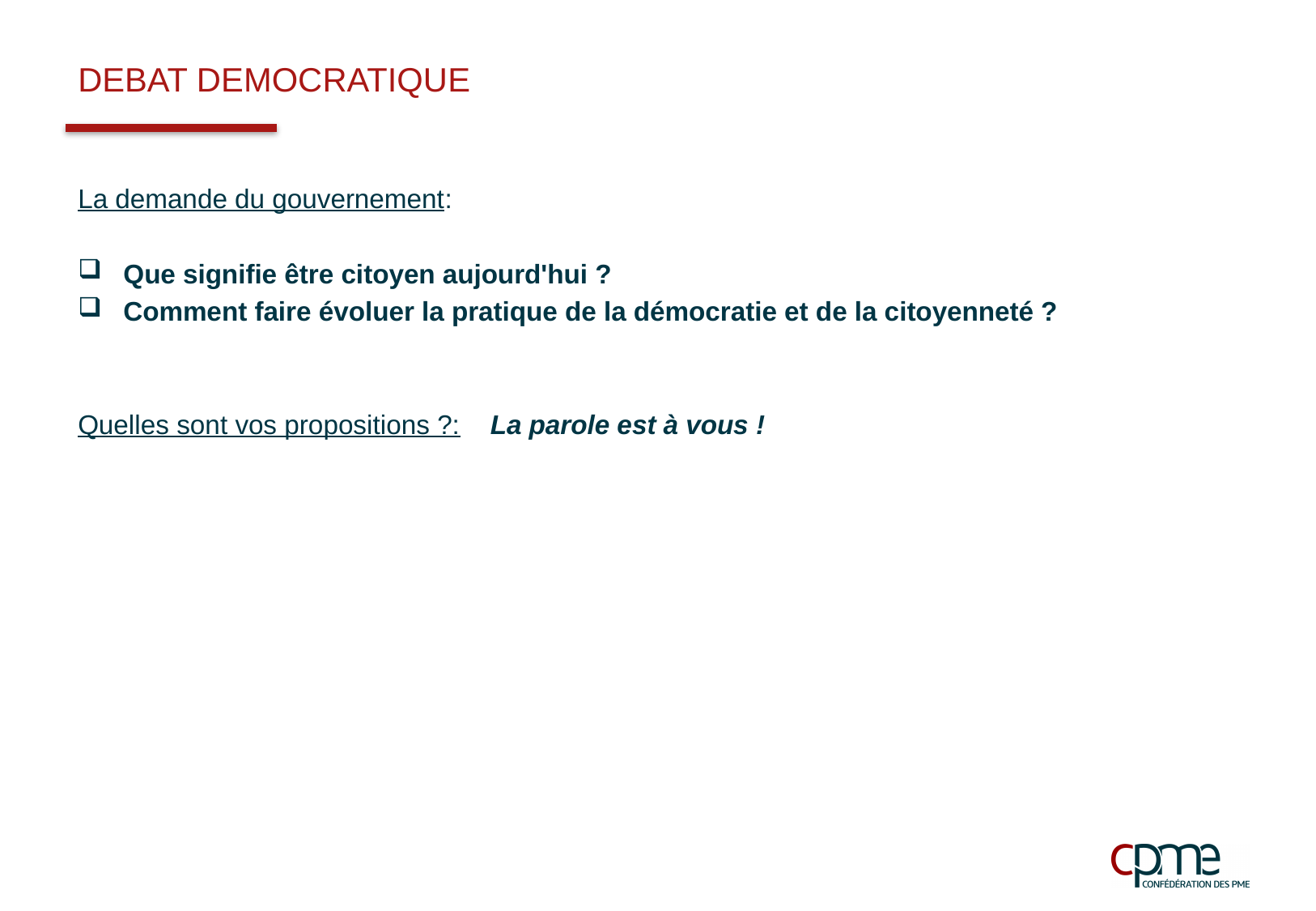

# DEBAT DEMOCRATIQUE
La demande du gouvernement:

Que signifie être citoyen aujourd'hui ?
Comment faire évoluer la pratique de la démocratie et de la citoyenneté ?

Quelles sont vos propositions ?:    La parole est à vous !